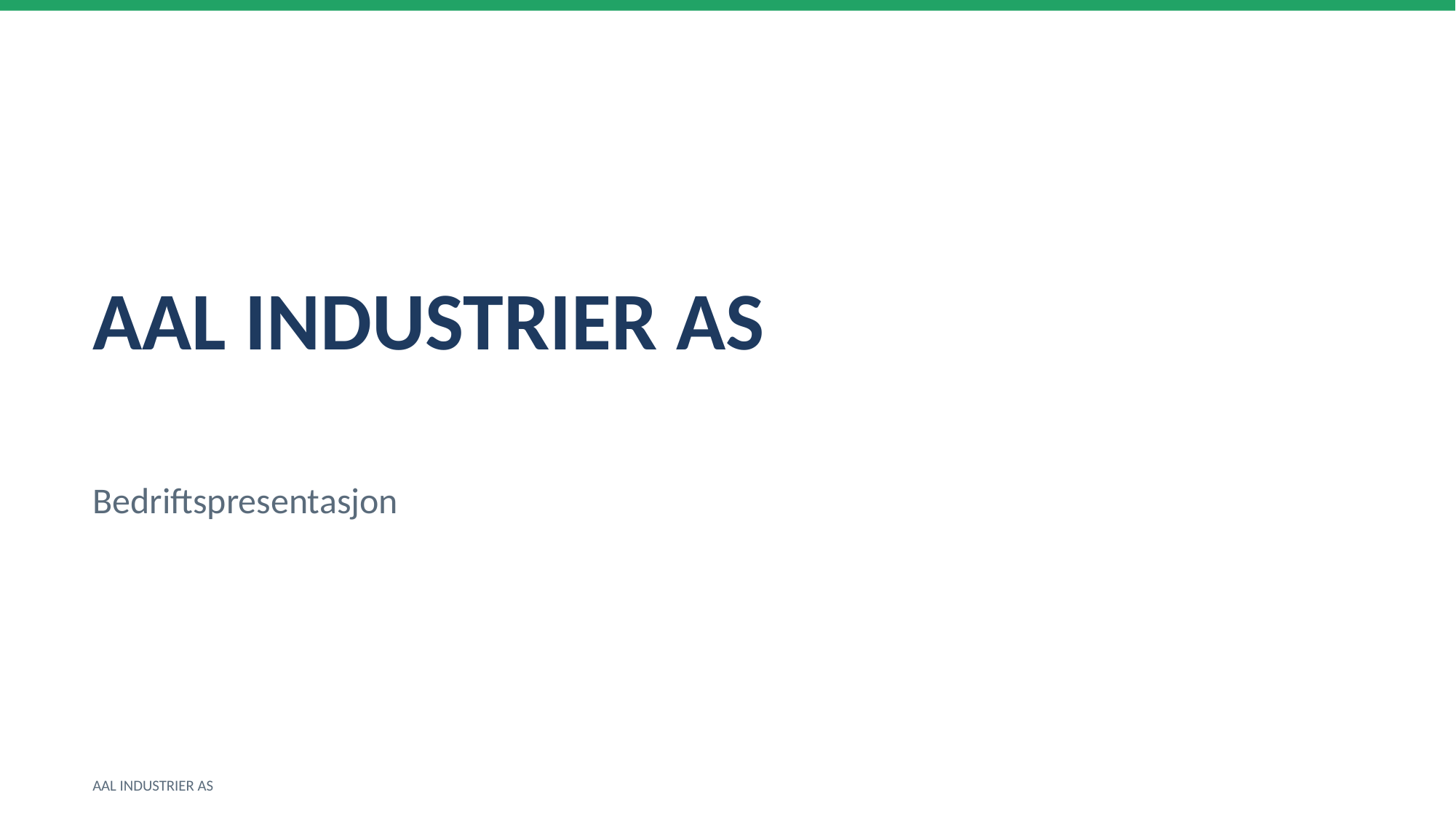

AAL INDUSTRIER AS
Bedriftspresentasjon
AAL INDUSTRIER AS